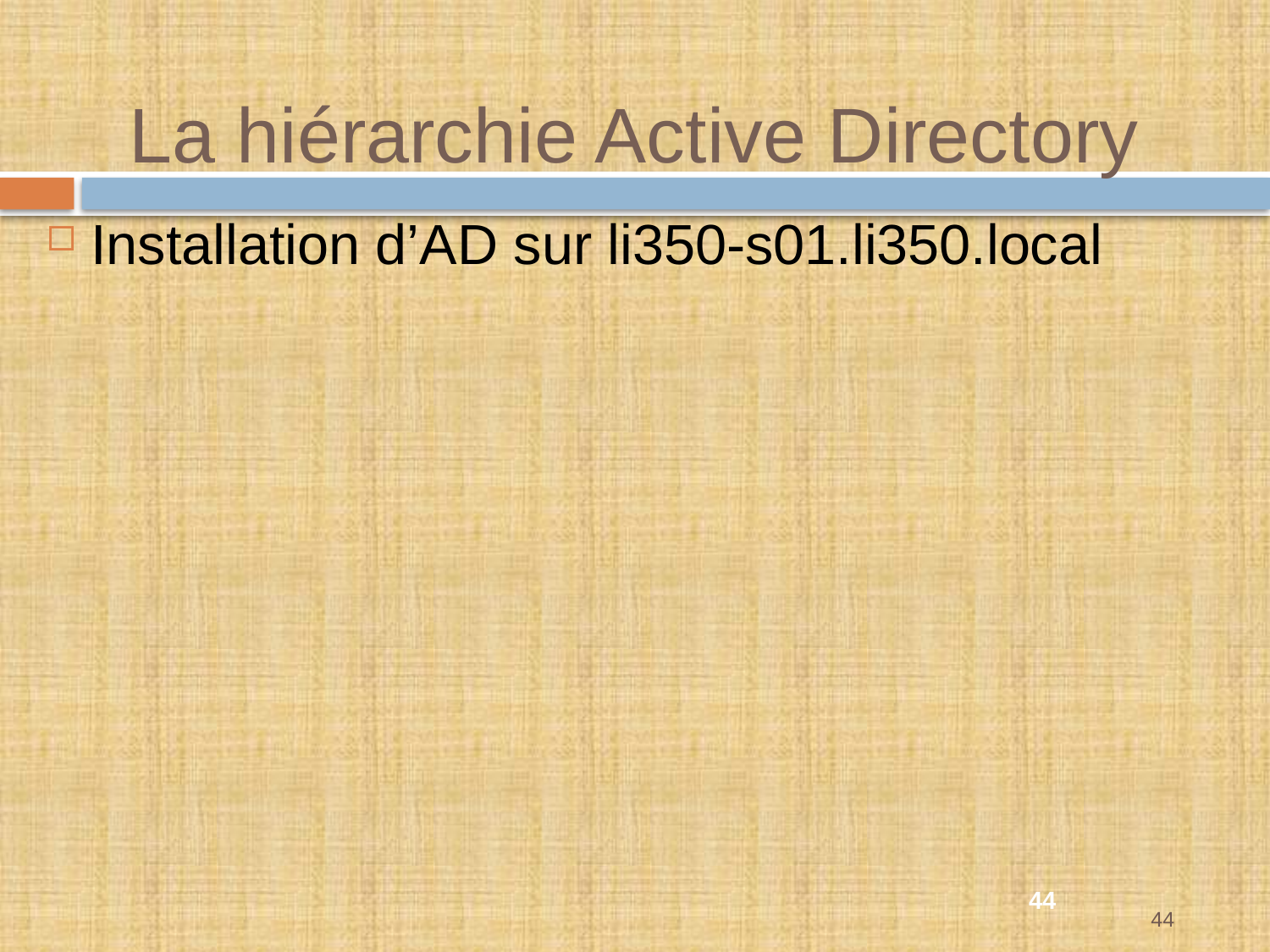

# La hiérarchie Active Directory
Installation d’AD sur li350-s01.li350.local
44
44